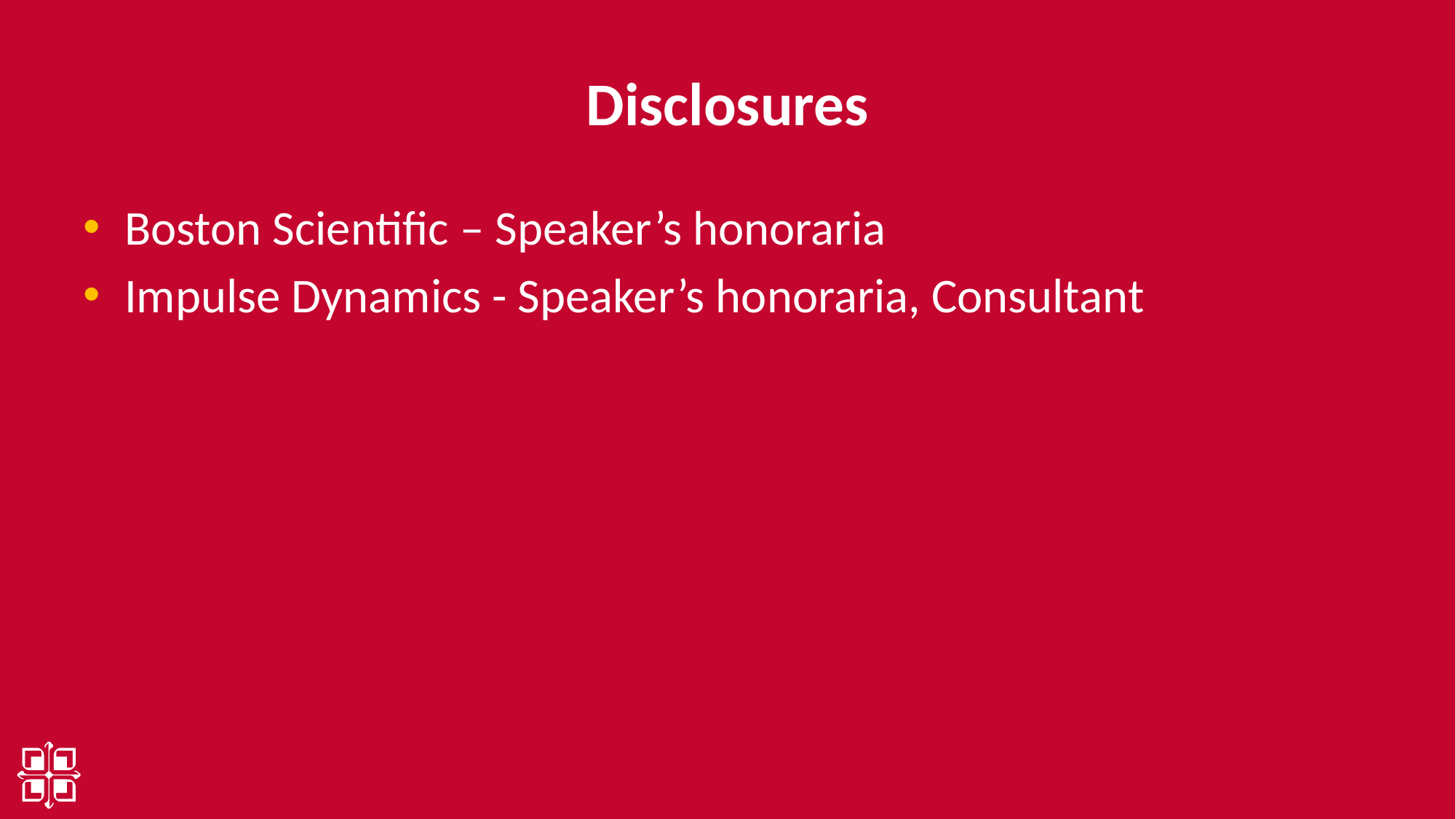

# Disclosures
Boston Scientific – Speaker’s honoraria
Impulse Dynamics - Speaker’s honoraria, Consultant